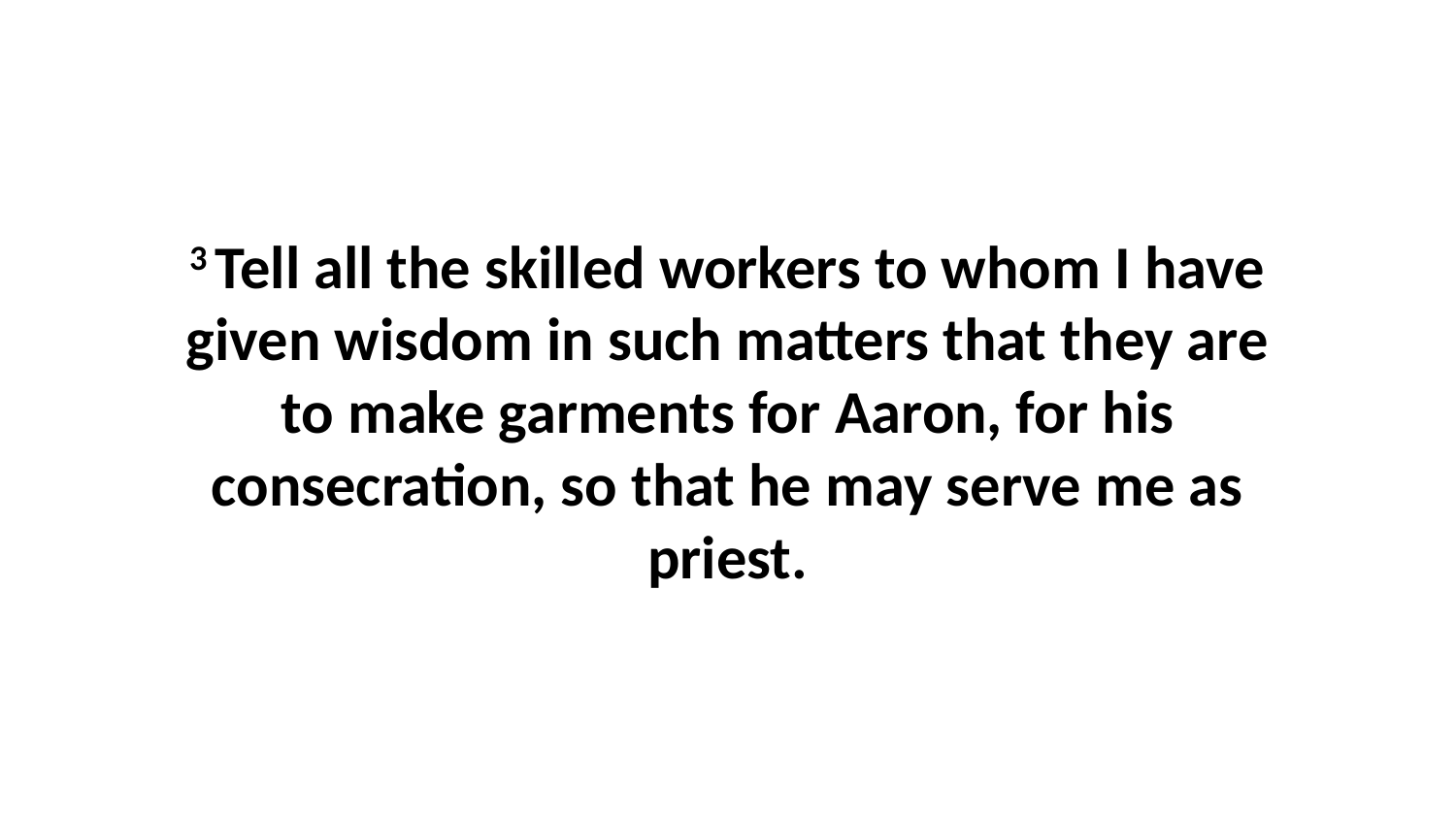

3 Tell all the skilled workers to whom I have given wisdom in such matters that they are to make garments for Aaron, for his consecration, so that he may serve me as priest.